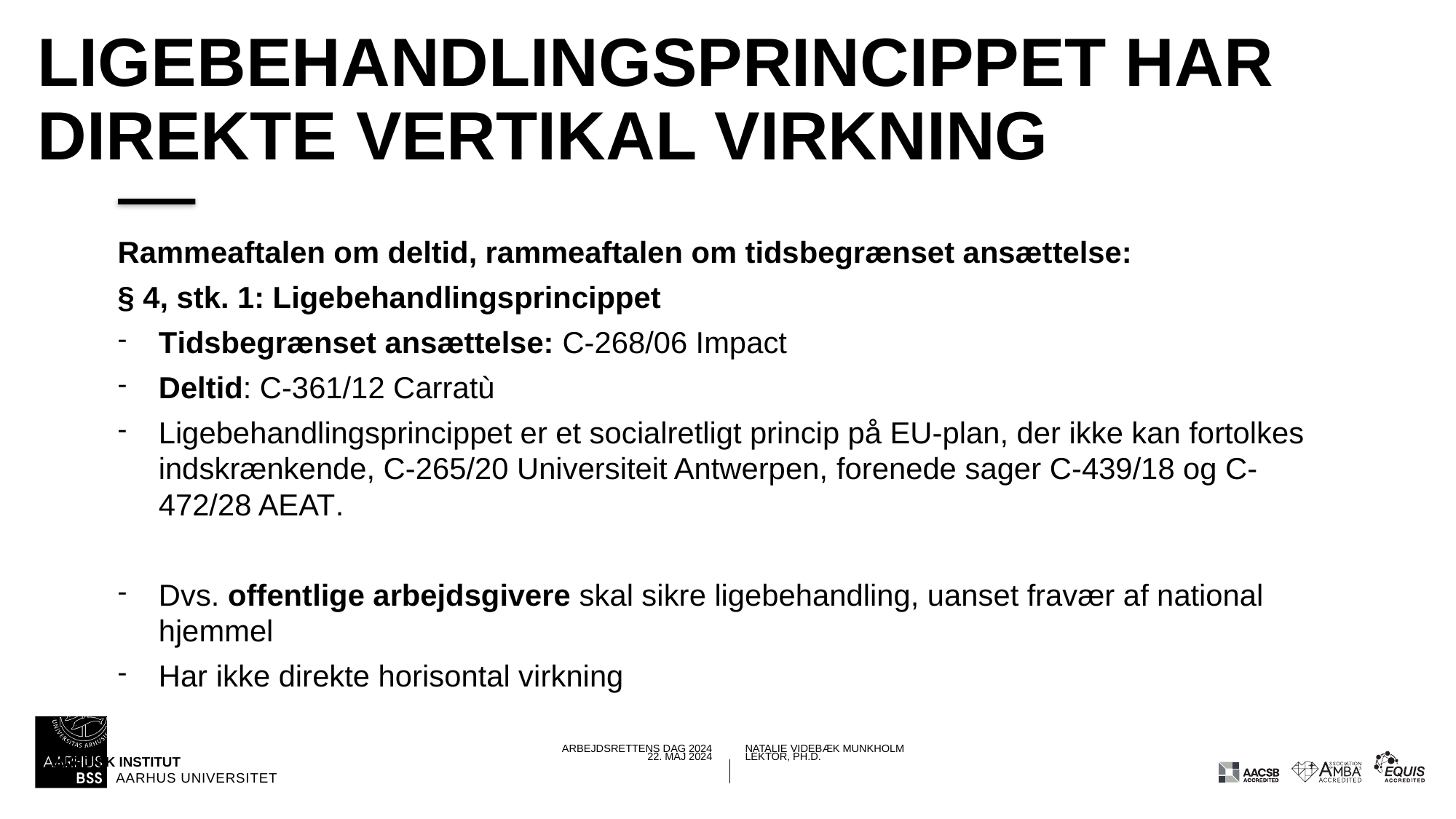

# Ligebehandlingsprincippet har Direkte vertikal virkning
Rammeaftalen om deltid, rammeaftalen om tidsbegrænset ansættelse:
§ 4, stk. 1: Ligebehandlingsprincippet
Tidsbegrænset ansættelse: C-268/06 Impact
Deltid: C-361/12 Carratù
Ligebehandlingsprincippet er et socialretligt princip på EU-plan, der ikke kan fortolkes indskrænkende, C-265/20 Universiteit Antwerpen, forenede sager C-439/18 og C-472/28 AEAT.

Dvs. offentlige arbejdsgivere skal sikre ligebehandling, uanset fravær af national hjemmel
Har ikke direkte horisontal virkning